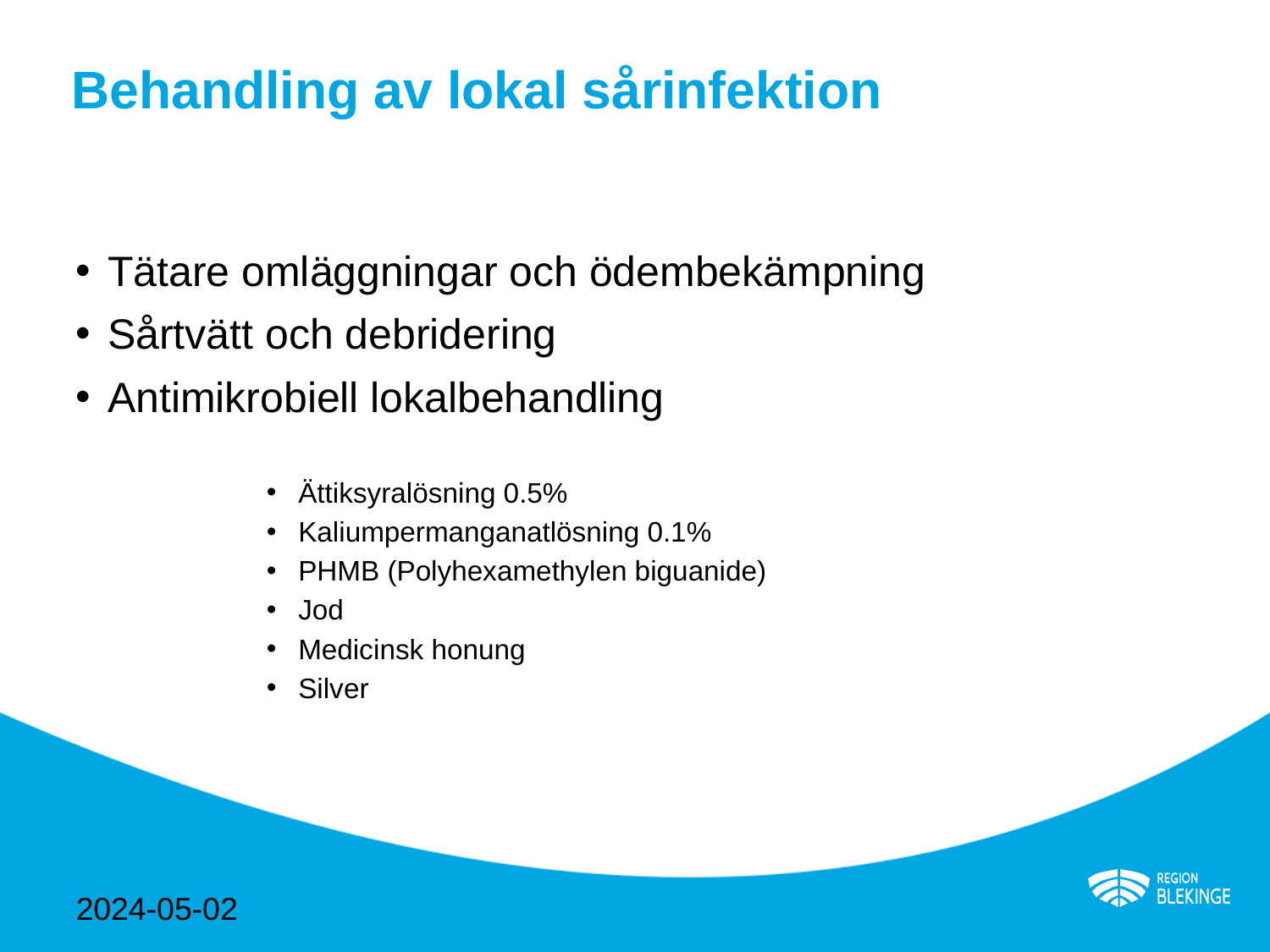

# Behandling av lokal sårinfektion
Tätare omläggningar och ödembekämpning
Sårtvätt och debridering
Antimikrobiell lokalbehandling

Ättiksyralösning 0.5%
Kaliumpermanganatlösning 0.1%
PHMB (Polyhexamethylen biguanide)
Jod
Medicinsk honung
Silver

2024-05-02